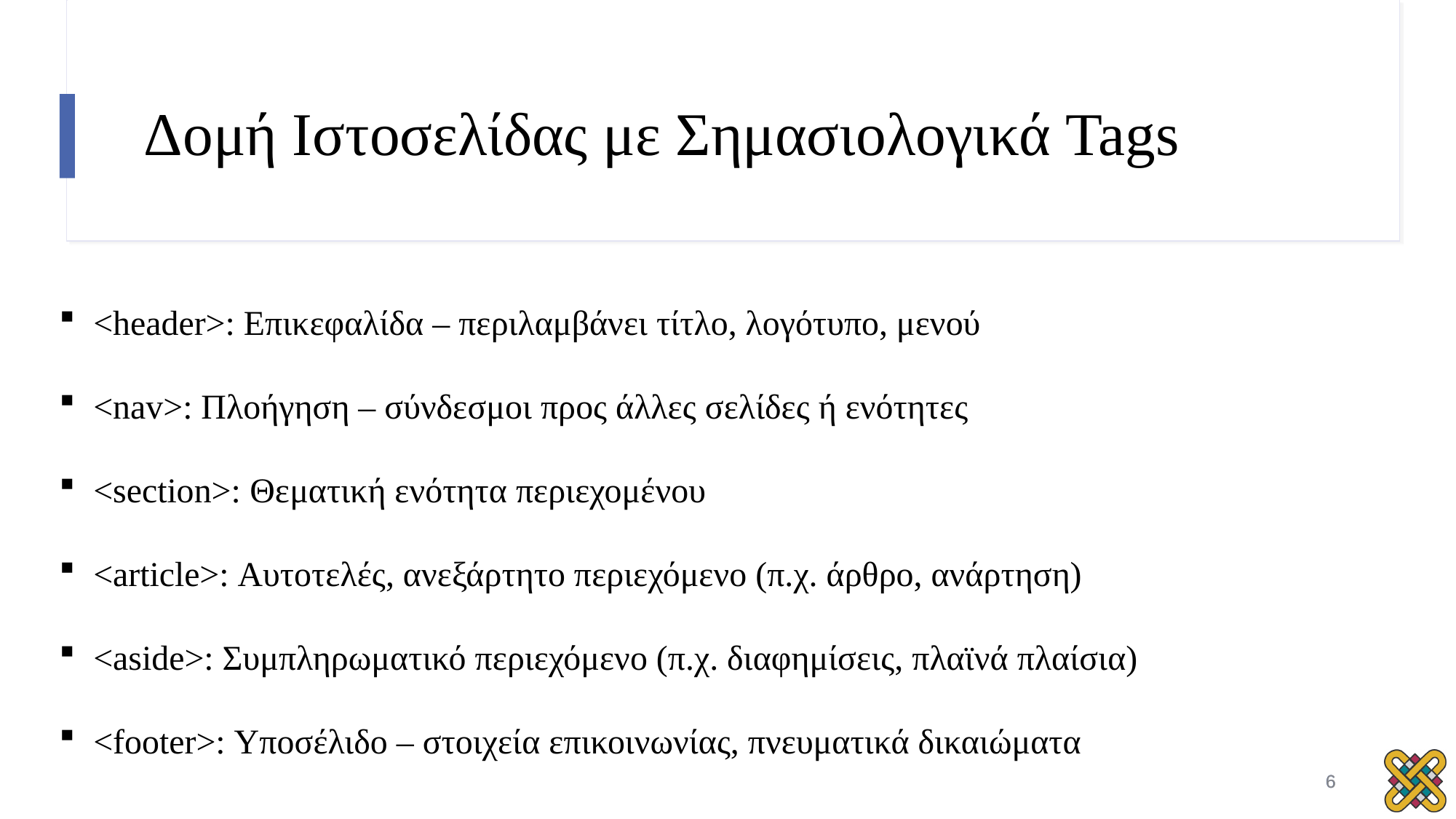

# Δομή Ιστοσελίδας με Σημασιολογικά Tags

<header>: Επικεφαλίδα – περιλαμβάνει τίτλο, λογότυπο, μενού

<nav>: Πλοήγηση – σύνδεσμοι προς άλλες σελίδες ή ενότητες

<section>: Θεματική ενότητα περιεχομένου

<article>: Αυτοτελές, ανεξάρτητο περιεχόμενο (π.χ. άρθρο, ανάρτηση)

<aside>: Συμπληρωματικό περιεχόμενο (π.χ. διαφημίσεις, πλαϊνά πλαίσια)

<footer>: Υποσέλιδο – στοιχεία επικοινωνίας, πνευματικά δικαιώματα
6
6